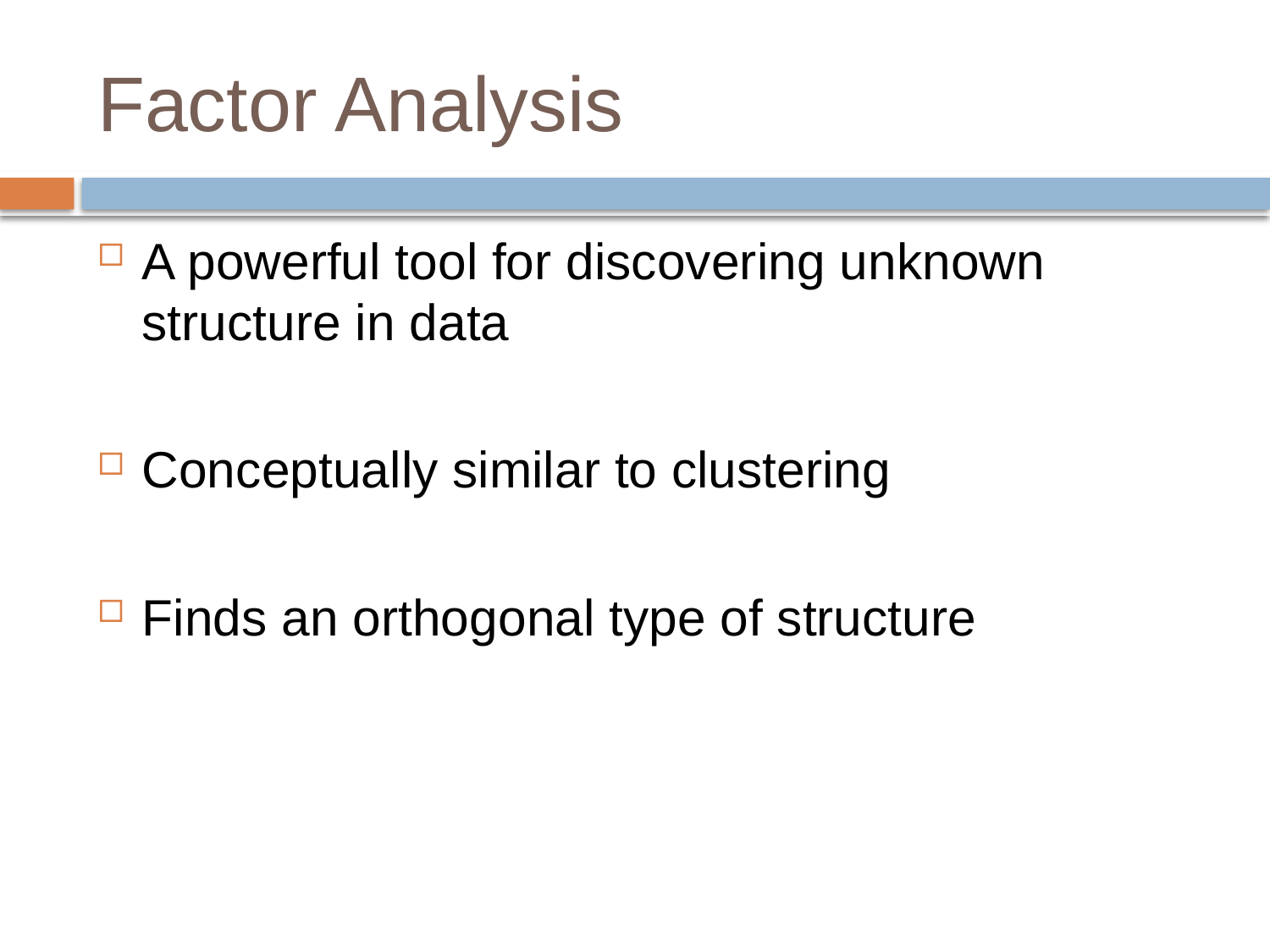

# Factor Analysis
A powerful tool for discovering unknown structure in data

Conceptually similar to clustering

Finds an orthogonal type of structure